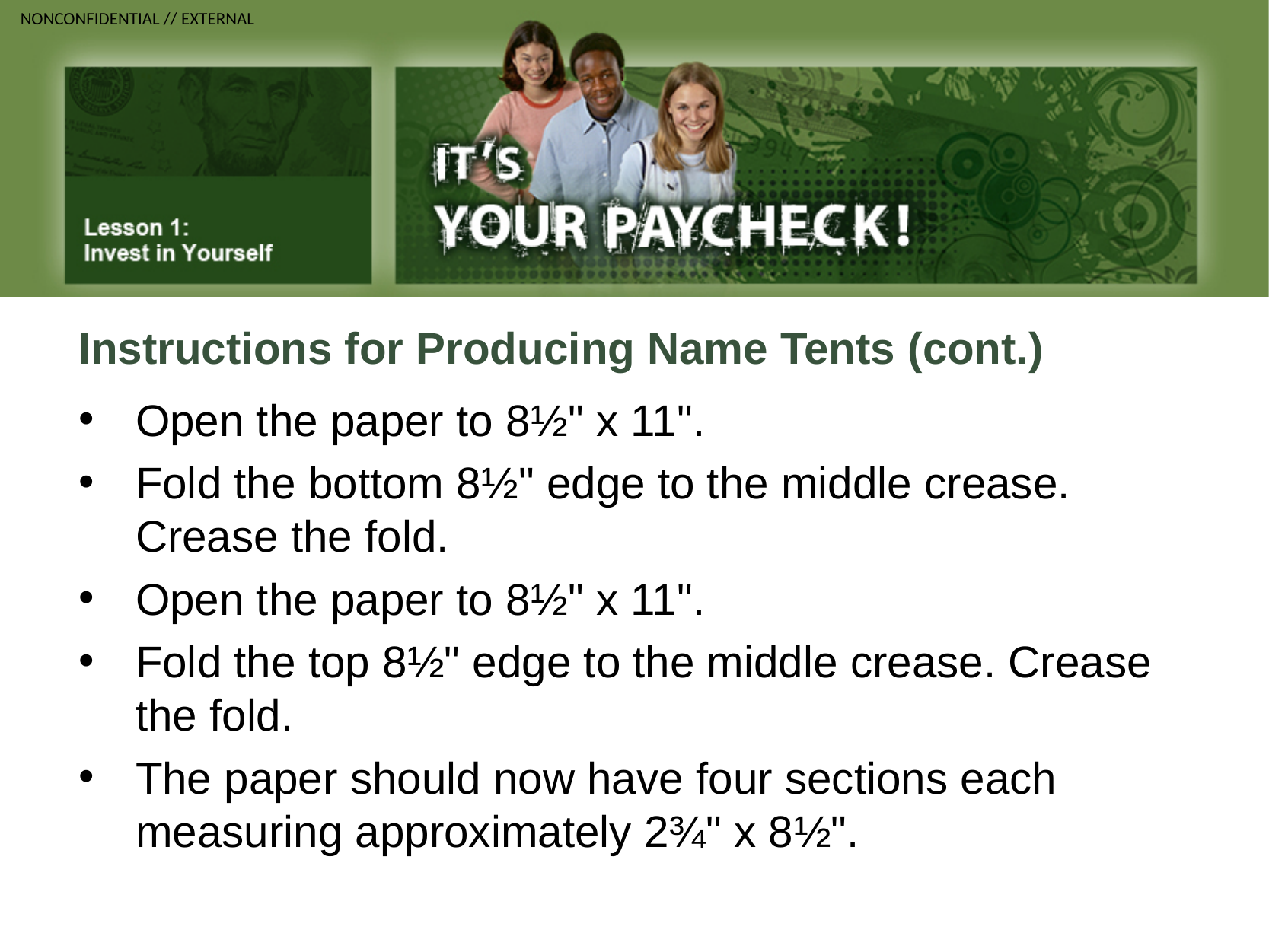

Instructions for Producing Name Tents (cont.)

Open the paper to 8½" x 11".
Fold the bottom 8½" edge to the middle crease. Crease the fold.
Open the paper to 8½" x 11".
Fold the top 8½" edge to the middle crease. Crease the fold.
The paper should now have four sections each measuring approximately 2¾" x 8½".